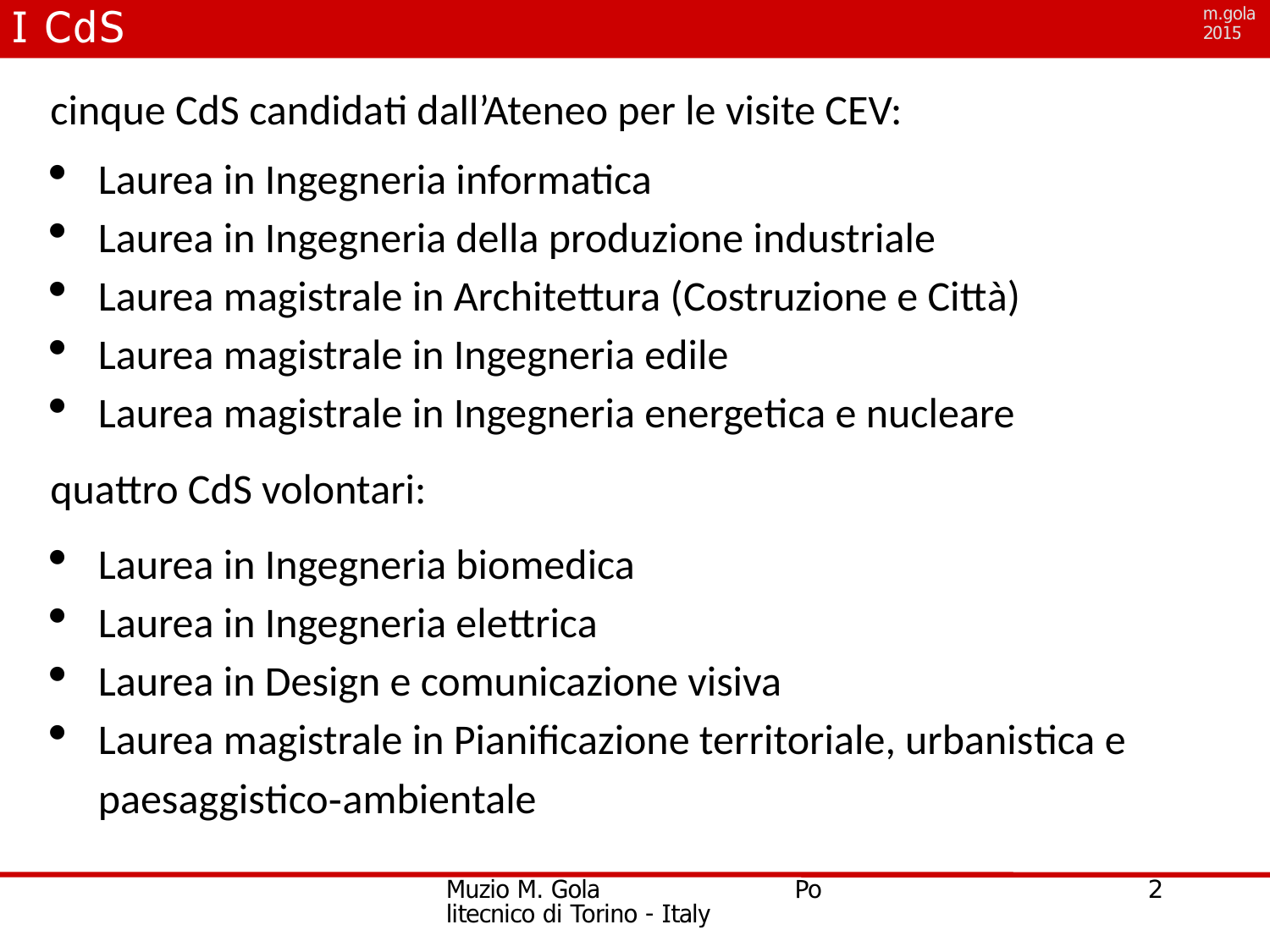

I CdS
m.gola
2015
cinque CdS candidati dall’Ateneo per le visite CEV:
Laurea in Ingegneria informatica
Laurea in Ingegneria della produzione industriale
Laurea magistrale in Architettura (Costruzione e Città)
Laurea magistrale in Ingegneria edile
Laurea magistrale in Ingegneria energetica e nucleare
quattro CdS volontari:
Laurea in Ingegneria biomedica
Laurea in Ingegneria elettrica
Laurea in Design e comunicazione visiva
Laurea magistrale in Pianiﬁcazione territoriale, urbanistica e paesaggistico‐ambientale

Muzio M. Gola                         Politecnico di Torino - Italy
2